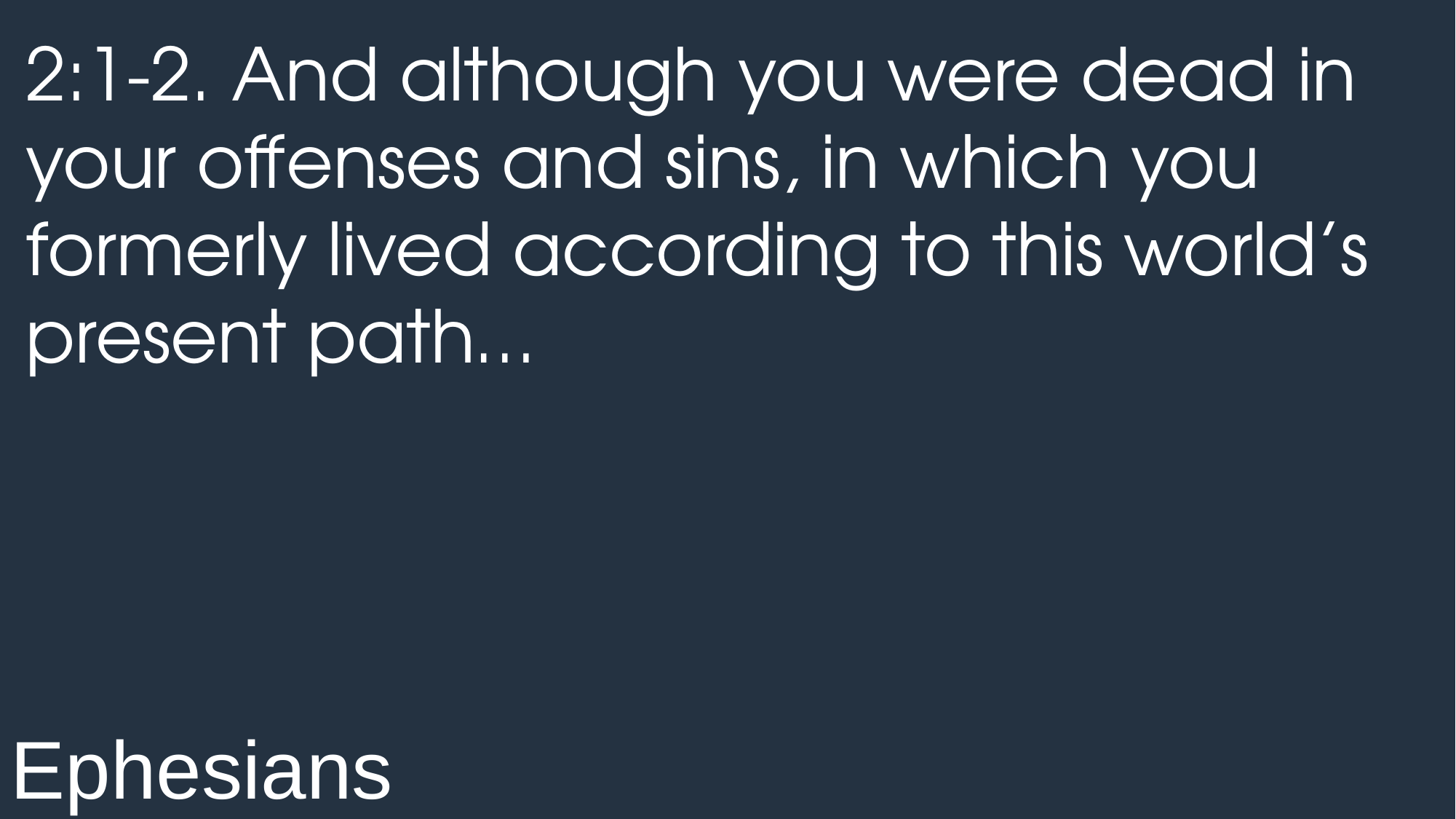

2:1-2. And although you were dead in your offenses and sins, in which you formerly lived according to this world’s present path…
Ephesians